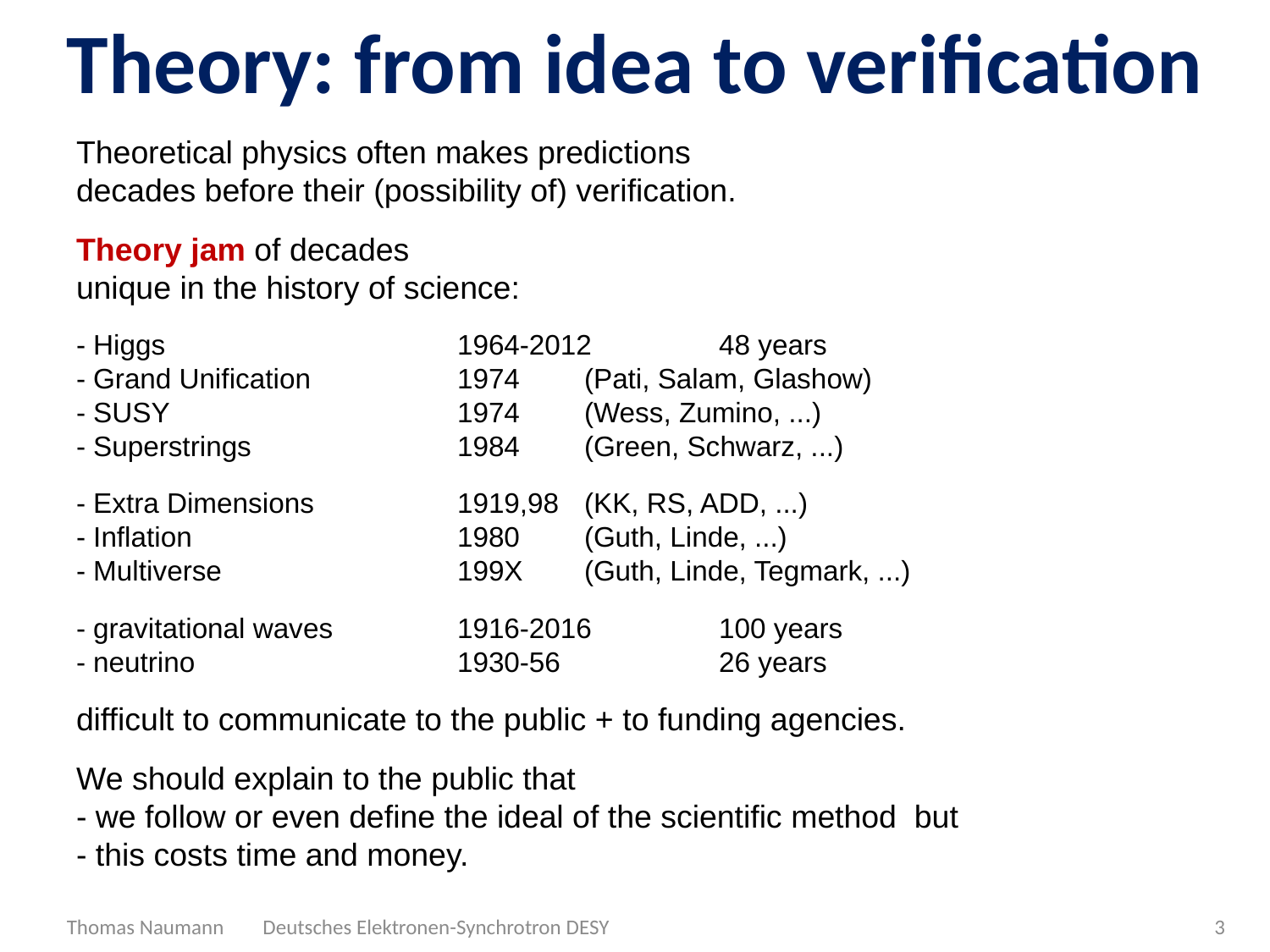

# Theory: from idea to verification
Theoretical physics often makes predictions
decades before their (possibility of) verification.
Theory jam of decades
unique in the history of science:
- Higgs			1964-2012	 48 years
- Grand Unification		1974	(Pati, Salam, Glashow)
- SUSY			1974	(Wess, Zumino, ...)
- Superstrings		1984	(Green, Schwarz, ...)
- Extra Dimensions		1919,98	(KK, RS, ADD, ...)
- Inflation			1980	(Guth, Linde, ...)
- Multiverse		199X	(Guth, Linde, Tegmark, ...)
- gravitational waves	1916-2016	 100 years
- neutrino			1930-56		 26 years
difficult to communicate to the public + to funding agencies.
We should explain to the public that
- we follow or even define the ideal of the scientific method  but
- this costs time and money.
Thomas Naumann        Deutsches Elektronen-Synchrotron DESY
3